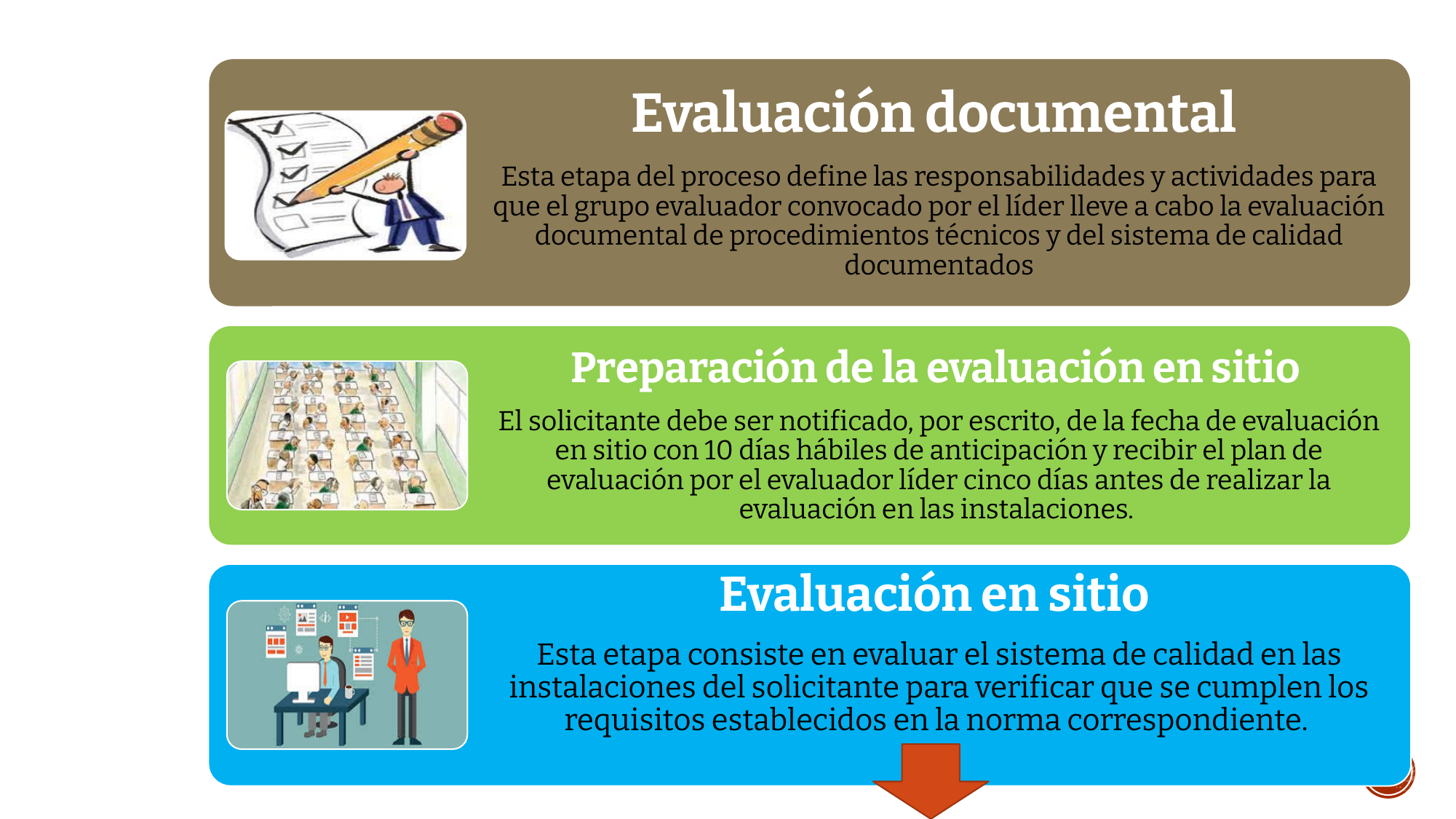

Evaluación documental
Esta etapa del proceso define las responsabilidades y actividades para que el grupo evaluador convocado por el líder lleve a cabo la evaluación documental de procedimientos técnicos y del sistema de calidad documentados
Preparación de la evaluación en sitio
El solicitante debe ser notificado, por escrito, de la fecha de evaluación en sitio con 10 días hábiles de anticipación y recibir el plan de evaluación por el evaluador líder cinco días antes de realizar la evaluación en las instalaciones.
Evaluación en sitio
Esta etapa consiste en evaluar el sistema de calidad en las instalaciones del solicitante para verificar que se cumplen los requisitos establecidos en la norma correspondiente.